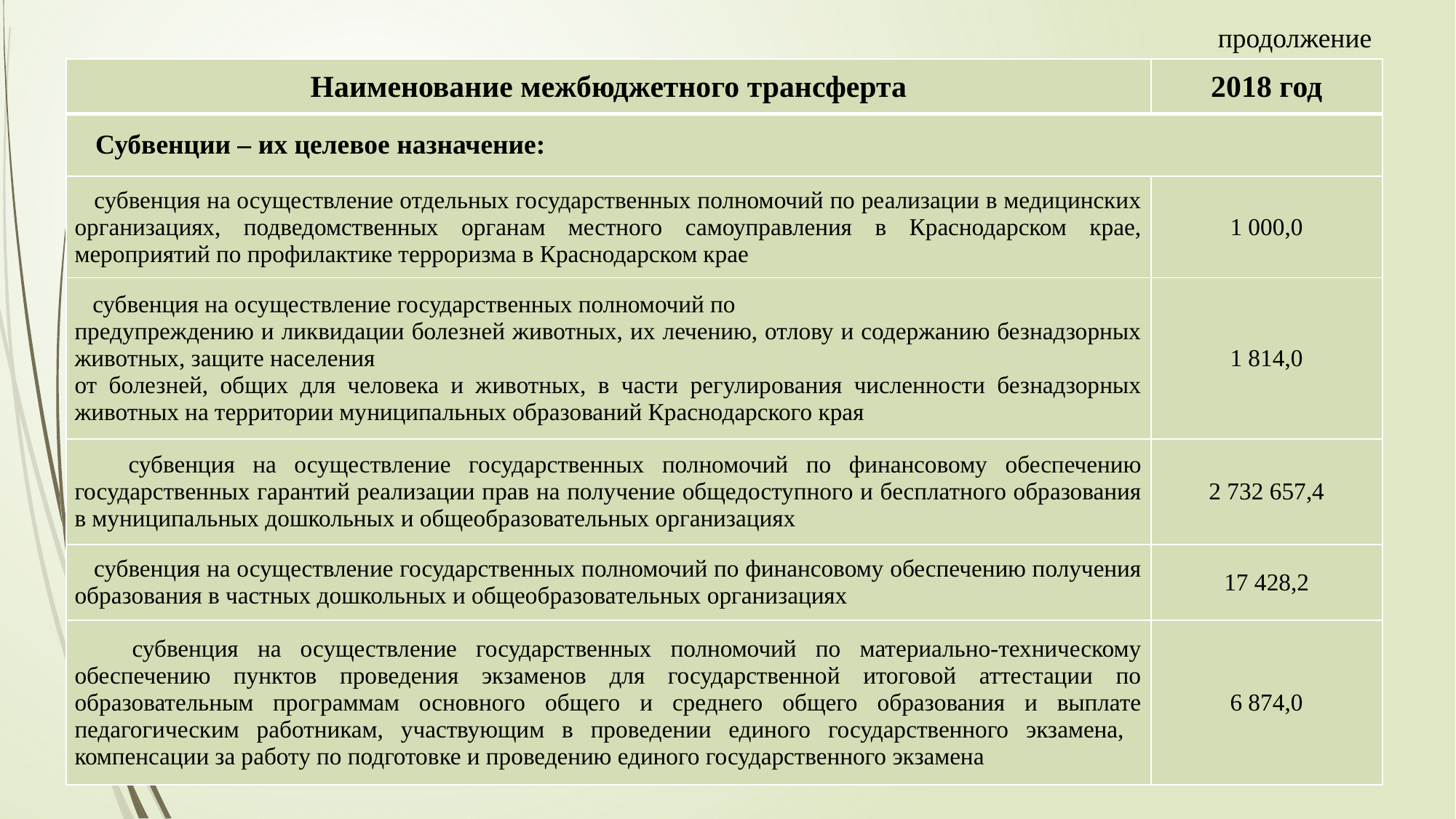

продолжение
| Наименование межбюджетного трансферта | 2018 год |
| --- | --- |
| Субвенции – их целевое назначение: |  |
| субвенция на осуществление отдельных государственных полномочий по реализации в медицинских организациях, подведомственных органам местного самоуправления в Краснодарском крае, мероприятий по профилактике терроризма в Краснодарском крае | 1 000,0 |
| субвенция на осуществление государственных полномочий по предупреждению и ликвидации болезней животных, их лечению, отлову и содержанию безнадзорных животных, защите населения от болезней, общих для человека и животных, в части регулирования численности безнадзорных животных на территории муниципальных образований Краснодарского края | 1 814,0 |
| субвенция на осуществление государственных полномочий по финансовому обеспечению государственных гарантий реализации прав на получение общедоступного и бесплатного образования в муниципальных дошкольных и общеобразовательных организациях | 2 732 657,4 |
| субвенция на осуществление государственных полномочий по финансовому обеспечению получения образования в частных дошкольных и общеобразовательных организациях | 17 428,2 |
| субвенция на осуществление государственных полномочий по материально-техническому обеспечению пунктов проведения экзаменов для государственной итоговой аттестации по образовательным программам основного общего и среднего общего образования и выплате педагогическим работникам, участвующим в проведении единого государственного экзамена, компенсации за работу по подготовке и проведению единого государственного экзамена | 6 874,0 |